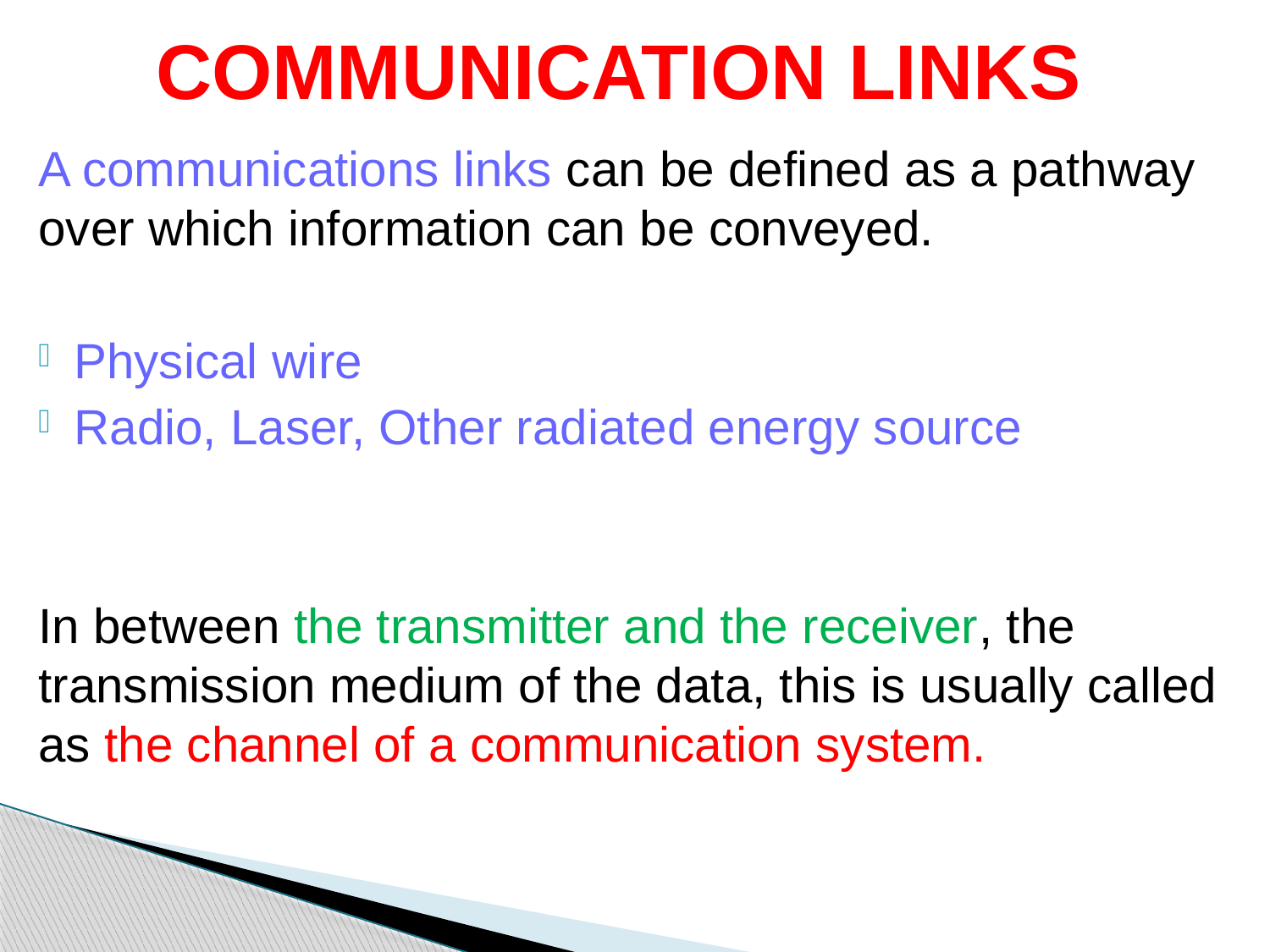

# COMMUNICATION LINKS
A communications links can be defined as a pathway over which information can be conveyed.

Physical wire
Radio, Laser, Other radiated energy source

In between the transmitter and the receiver, the transmission medium of the data, this is usually called as the channel of a communication system.